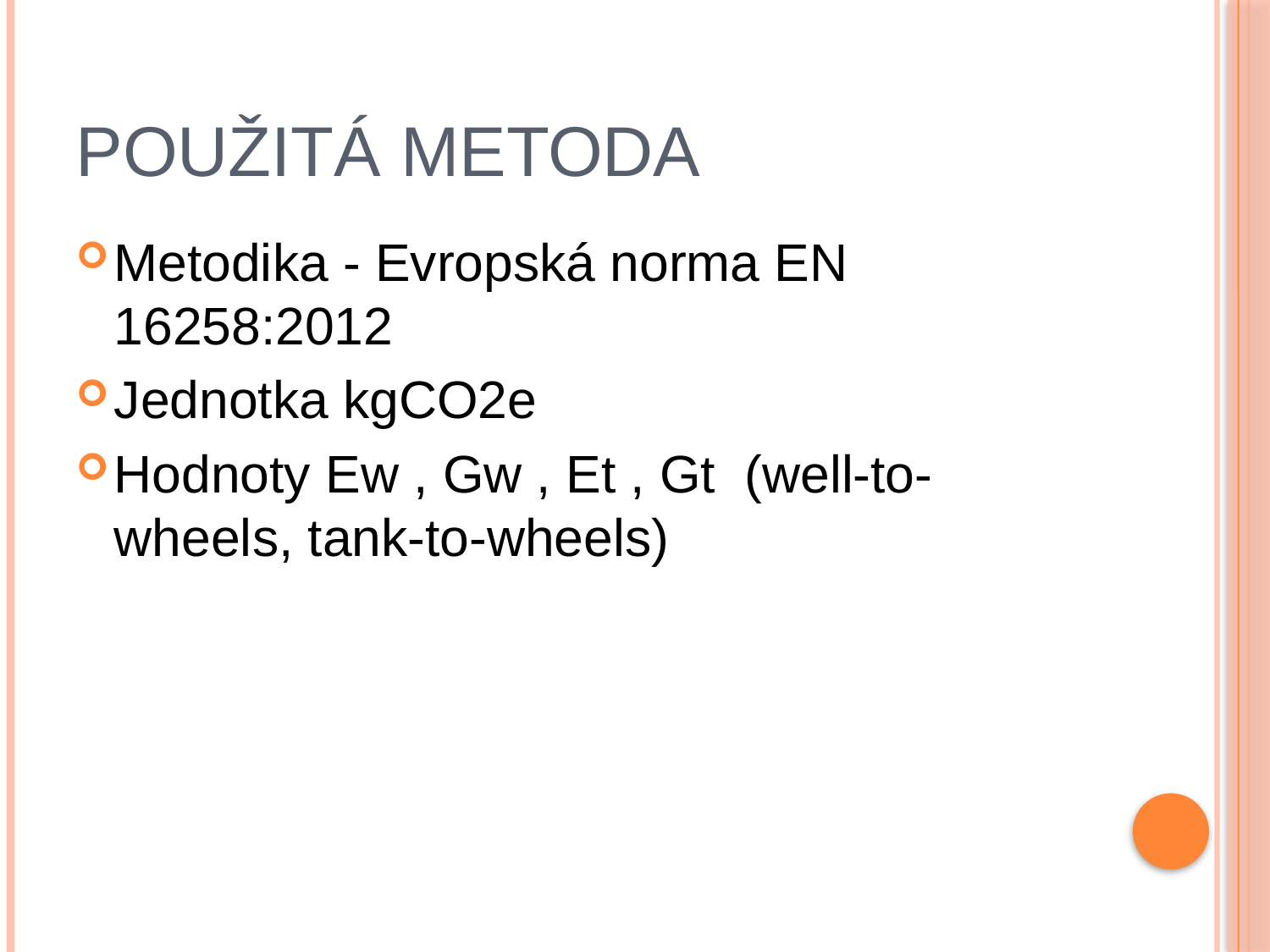

# Použitá metoda
Metodika - Evropská norma EN 16258:2012
Jednotka kgCO2e
Hodnoty Ew , Gw , Et , Gt  (well-to-wheels, tank-to-wheels)